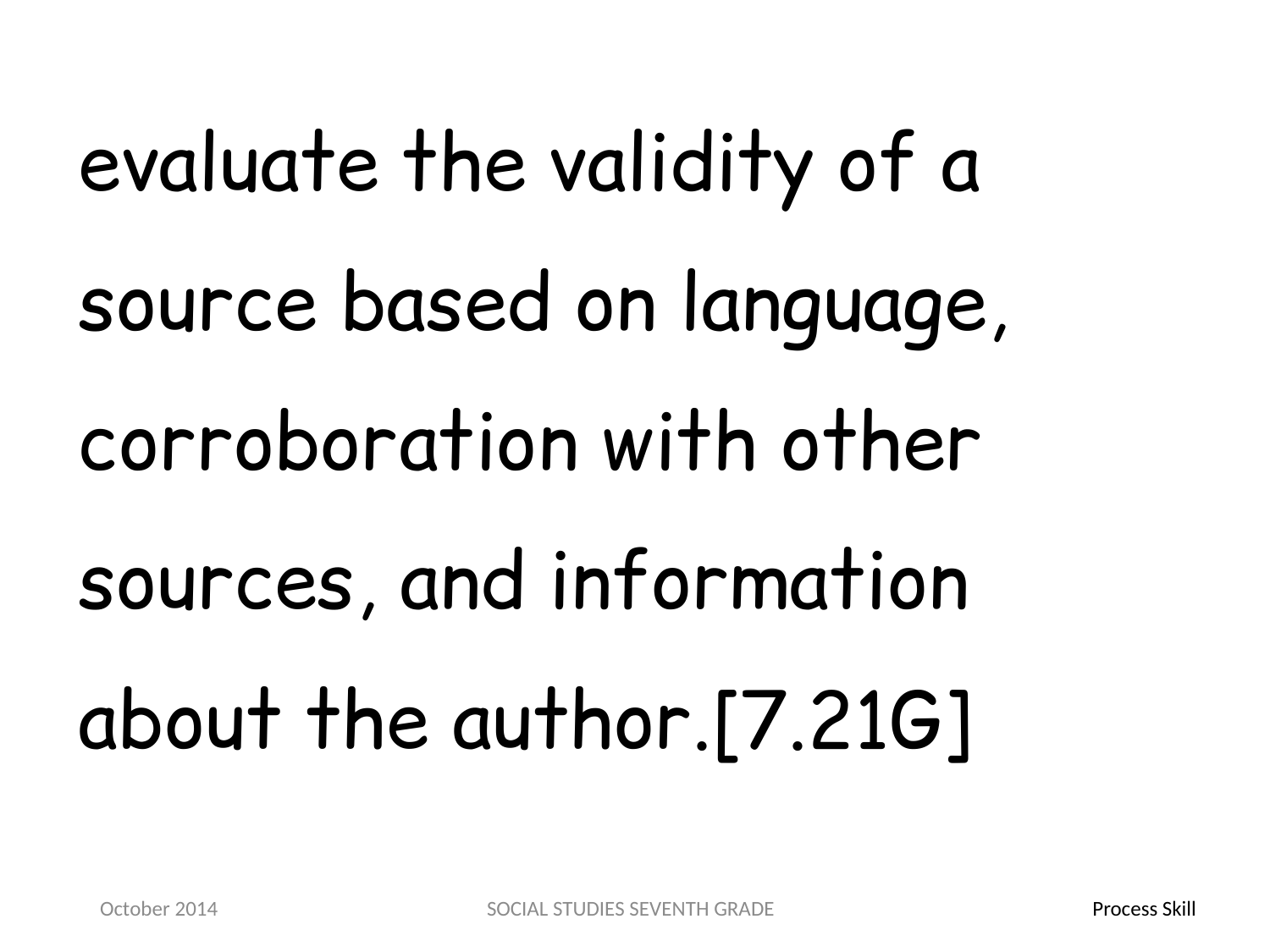

evaluate the validity of a source based on language, corroboration with other sources, and information about the author.[7.21G]
October 2014
SOCIAL STUDIES SEVENTH GRADE